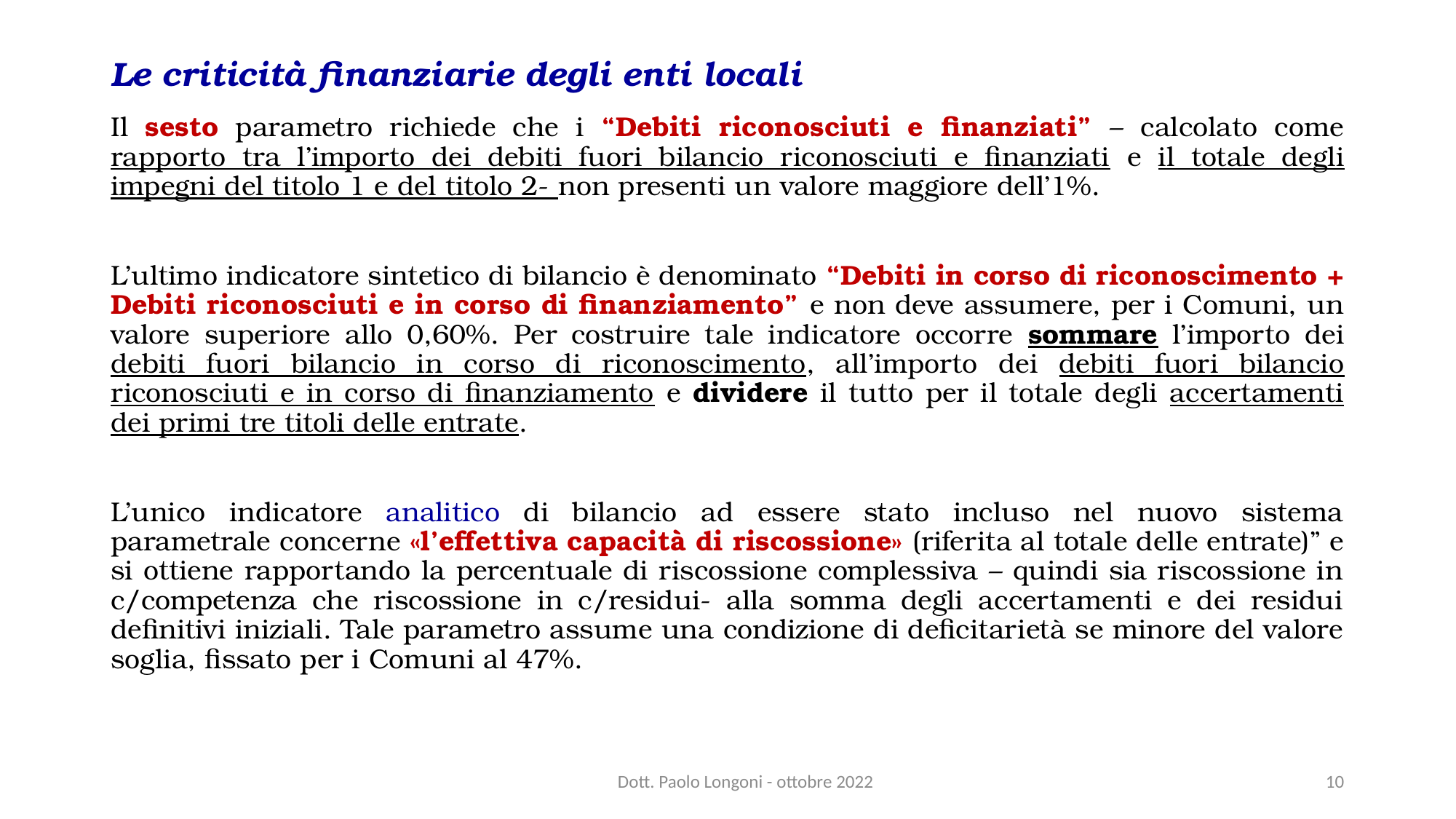

# Le criticità finanziarie degli enti locali
Il sesto parametro richiede che i “Debiti riconosciuti e finanziati” – calcolato come rapporto tra l’importo dei debiti fuori bilancio riconosciuti e finanziati e il totale degli impegni del titolo 1 e del titolo 2- non presenti un valore maggiore dell’1%.

L’ultimo indicatore sintetico di bilancio è denominato “Debiti in corso di riconoscimento + Debiti riconosciuti e in corso di finanziamento” e non deve assumere, per i Comuni, un valore superiore allo 0,60%. Per costruire tale indicatore occorre sommare l’importo dei debiti fuori bilancio in corso di riconoscimento, all’importo dei debiti fuori bilancio riconosciuti e in corso di finanziamento e dividere il tutto per il totale degli accertamenti dei primi tre titoli delle entrate.

L’unico indicatore analitico di bilancio ad essere stato incluso nel nuovo sistema parametrale concerne «l’effettiva capacità di riscossione» (riferita al totale delle entrate)” e si ottiene rapportando la percentuale di riscossione complessiva – quindi sia riscossione in c/competenza che riscossione in c/residui- alla somma degli accertamenti e dei residui definitivi iniziali. Tale parametro assume una condizione di deficitarietà se minore del valore soglia, fissato per i Comuni al 47%.
Dott. Paolo Longoni - ottobre 2022
10